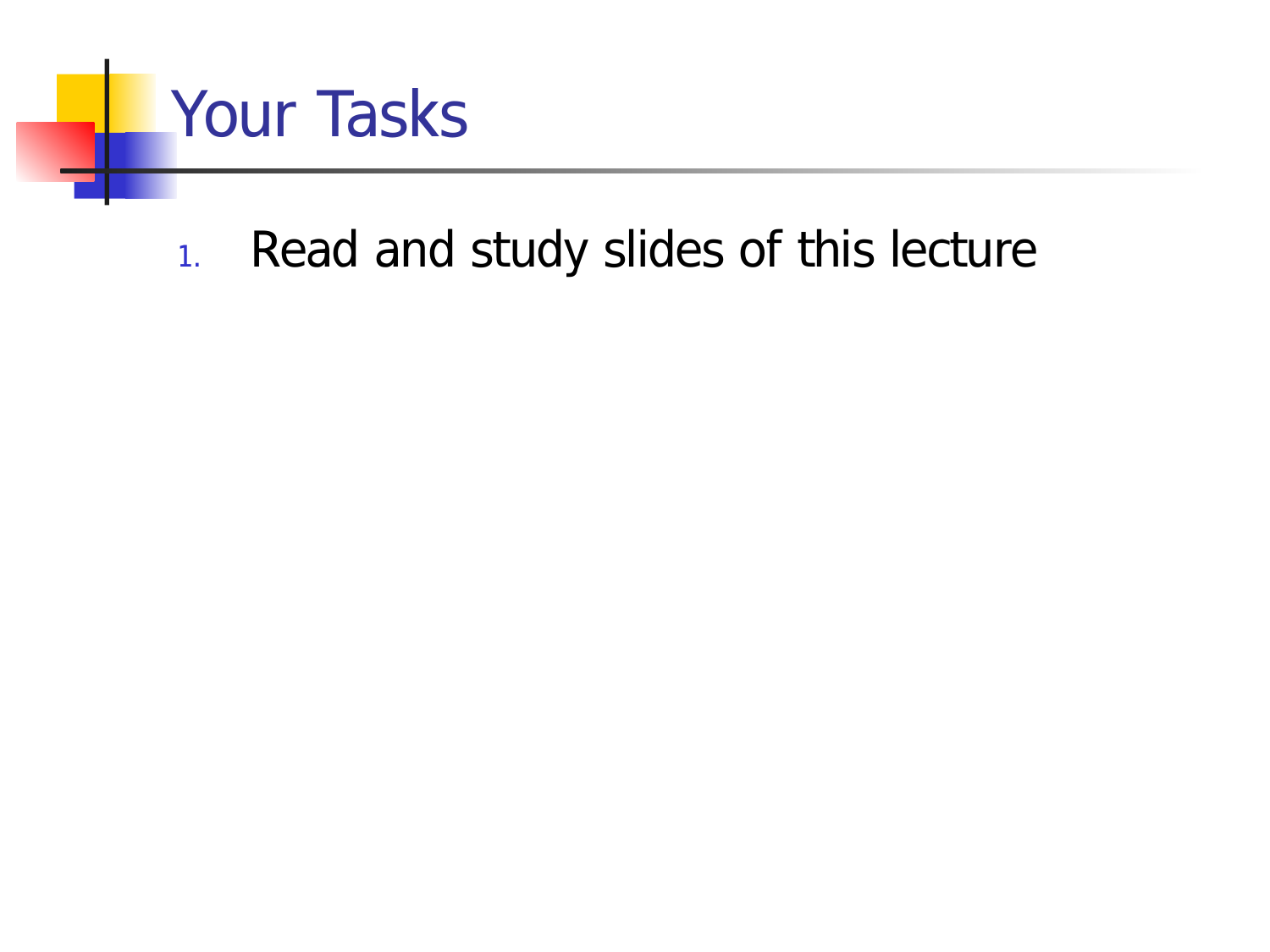

# Your Tasks
Read and study slides of this lecture